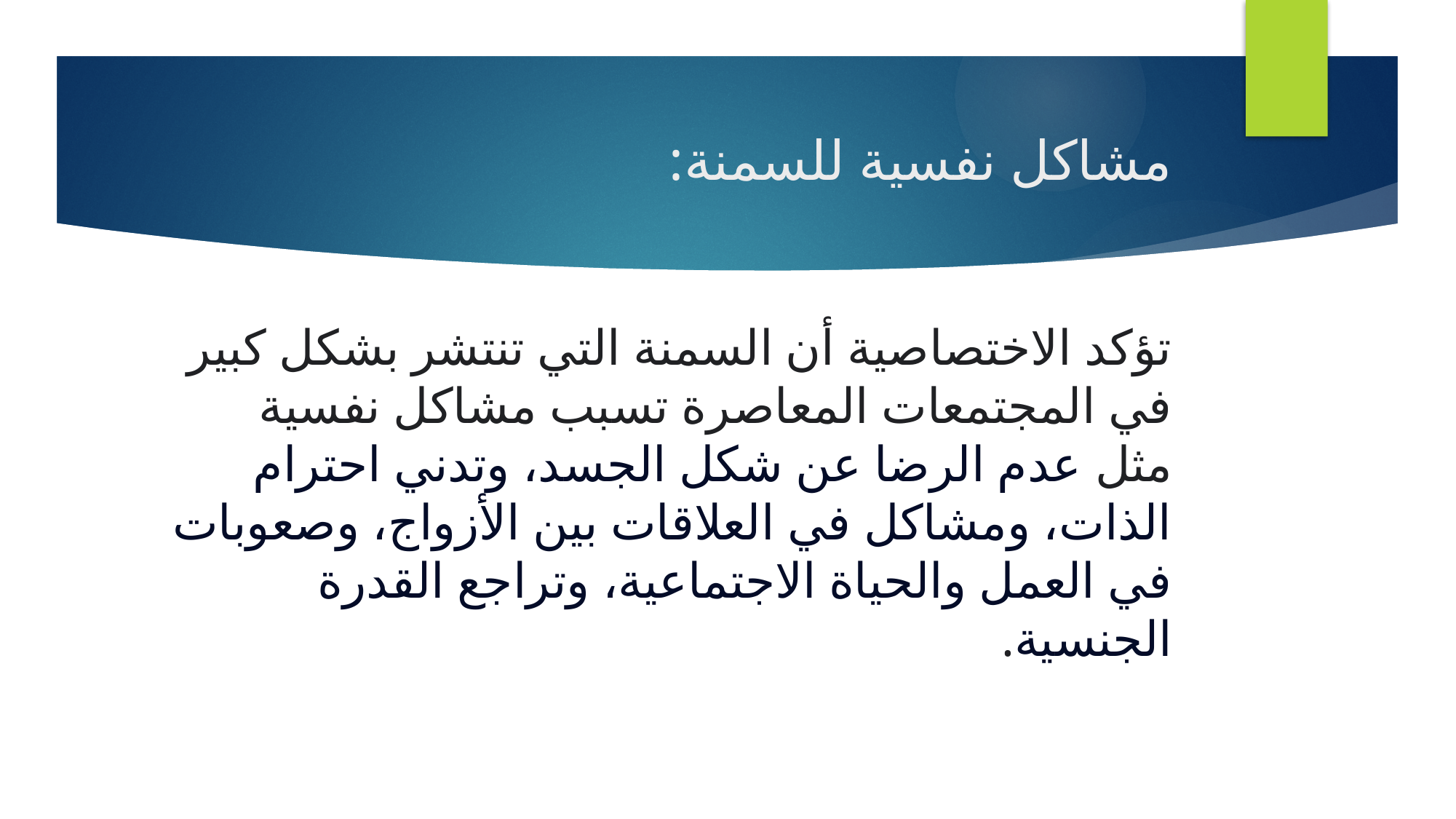

# مشاكل نفسية للسمنة:
تؤكد الاختصاصية أن السمنة التي تنتشر بشكل كبير في المجتمعات المعاصرة تسبب مشاكل نفسية مثل عدم الرضا عن شكل الجسد، وتدني احترام الذات، ومشاكل في العلاقات بين الأزواج، وصعوبات في العمل والحياة الاجتماعية، وتراجع القدرة الجنسية.